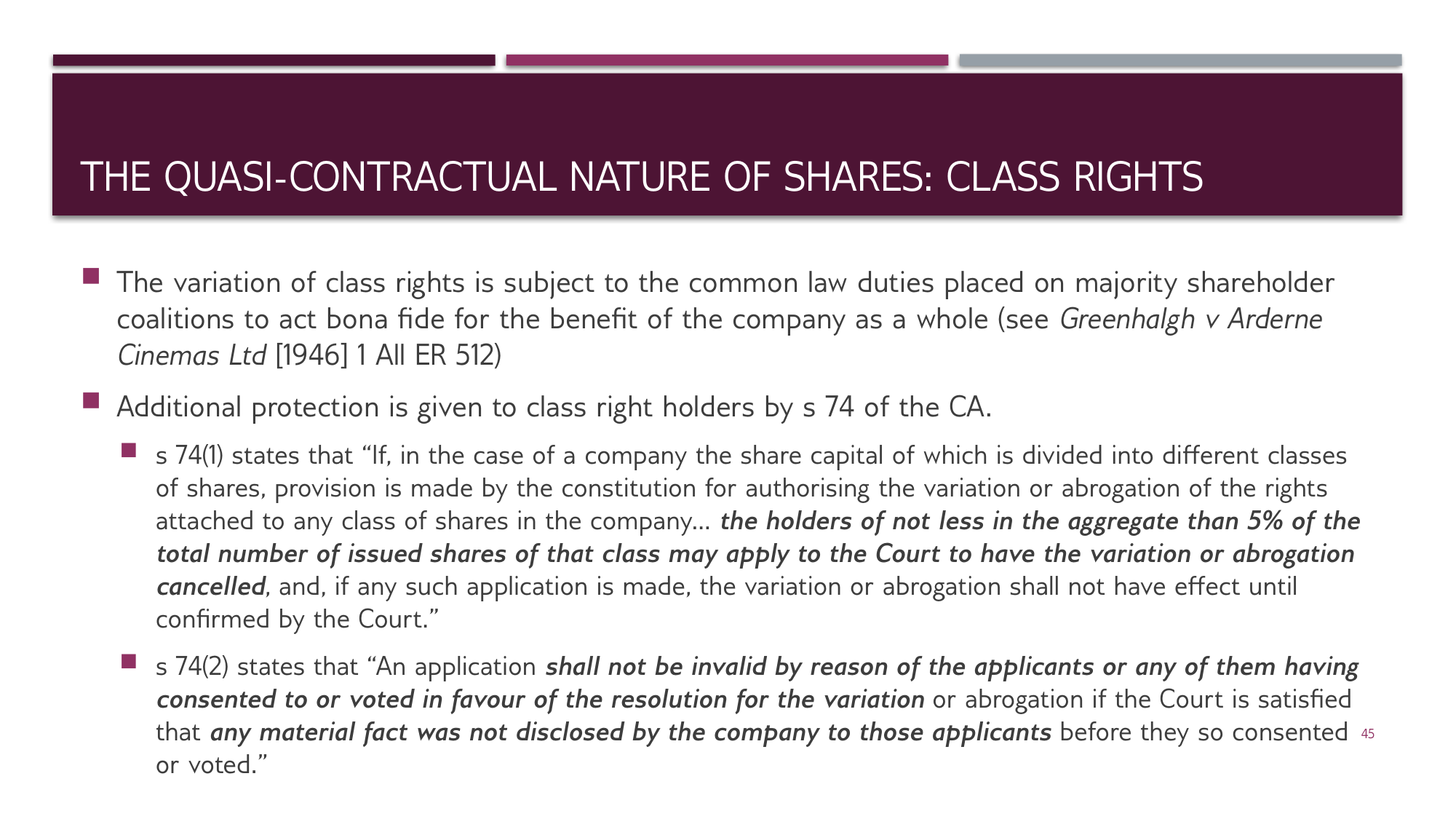

# The quasi-contractual nature of shares: class rights
The variation of class rights is subject to the common law duties placed on majority shareholder coalitions to act bona fide for the benefit of the company as a whole (see Greenhalgh v Arderne Cinemas Ltd [1946] 1 All ER 512)
Additional protection is given to class right holders by s 74 of the CA.
s 74(1) states that “If, in the case of a company the share capital of which is divided into different classes of shares, provision is made by the constitution for authorising the variation or abrogation of the rights attached to any class of shares in the company... the holders of not less in the aggregate than 5% of the total number of issued shares of that class may apply to the Court to have the variation or abrogation cancelled, and, if any such application is made, the variation or abrogation shall not have effect until confirmed by the Court.”
s 74(2) states that “An application shall not be invalid by reason of the applicants or any of them having consented to or voted in favour of the resolution for the variation or abrogation if the Court is satisfied that any material fact was not disclosed by the company to those applicants before they so consented or voted.”
45